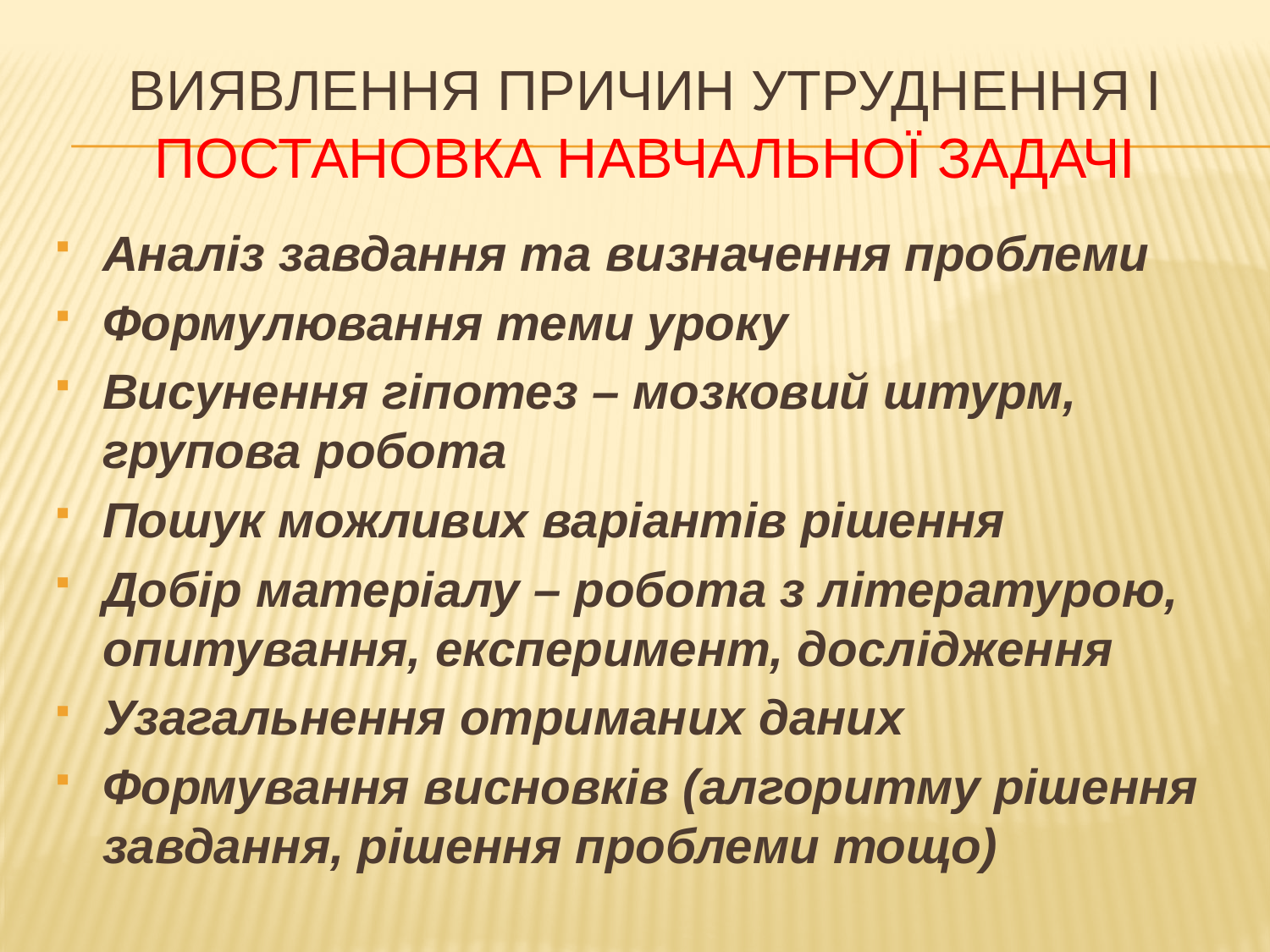

# Виявлення причин утруднення і постановка навчальної задачі
Аналіз завдання та визначення проблеми
Формулювання теми уроку
Висунення гіпотез – мозковий штурм, групова робота
Пошук можливих варіантів рішення
Добір матеріалу – робота з літературою, опитування, експеримент, дослідження
Узагальнення отриманих даних
Формування висновків (алгоритму рішення завдання, рішення проблеми тощо)